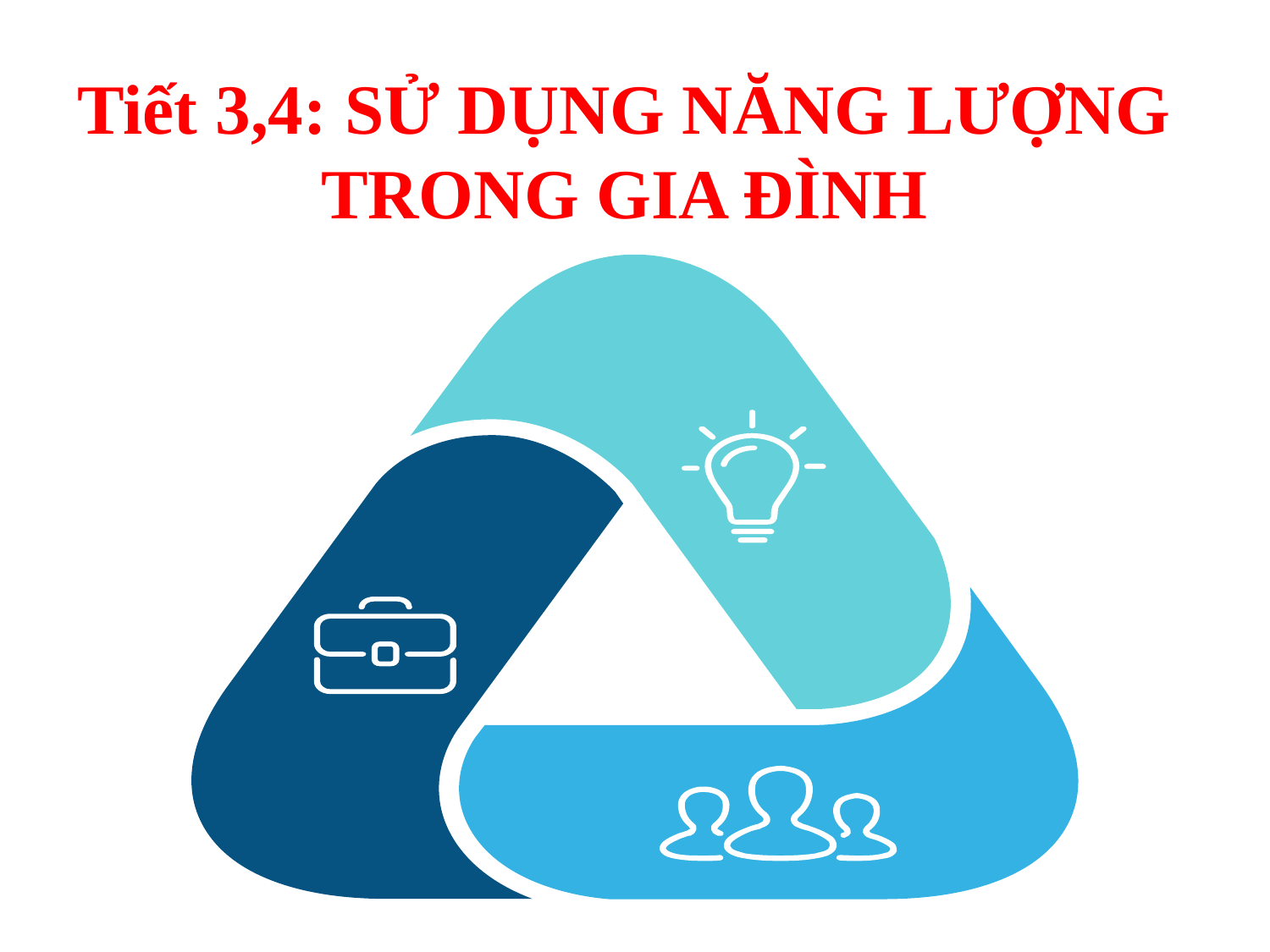

Tiết 3,4: SỬ DỤNG NĂNG LƯỢNG TRONG GIA ĐÌNH